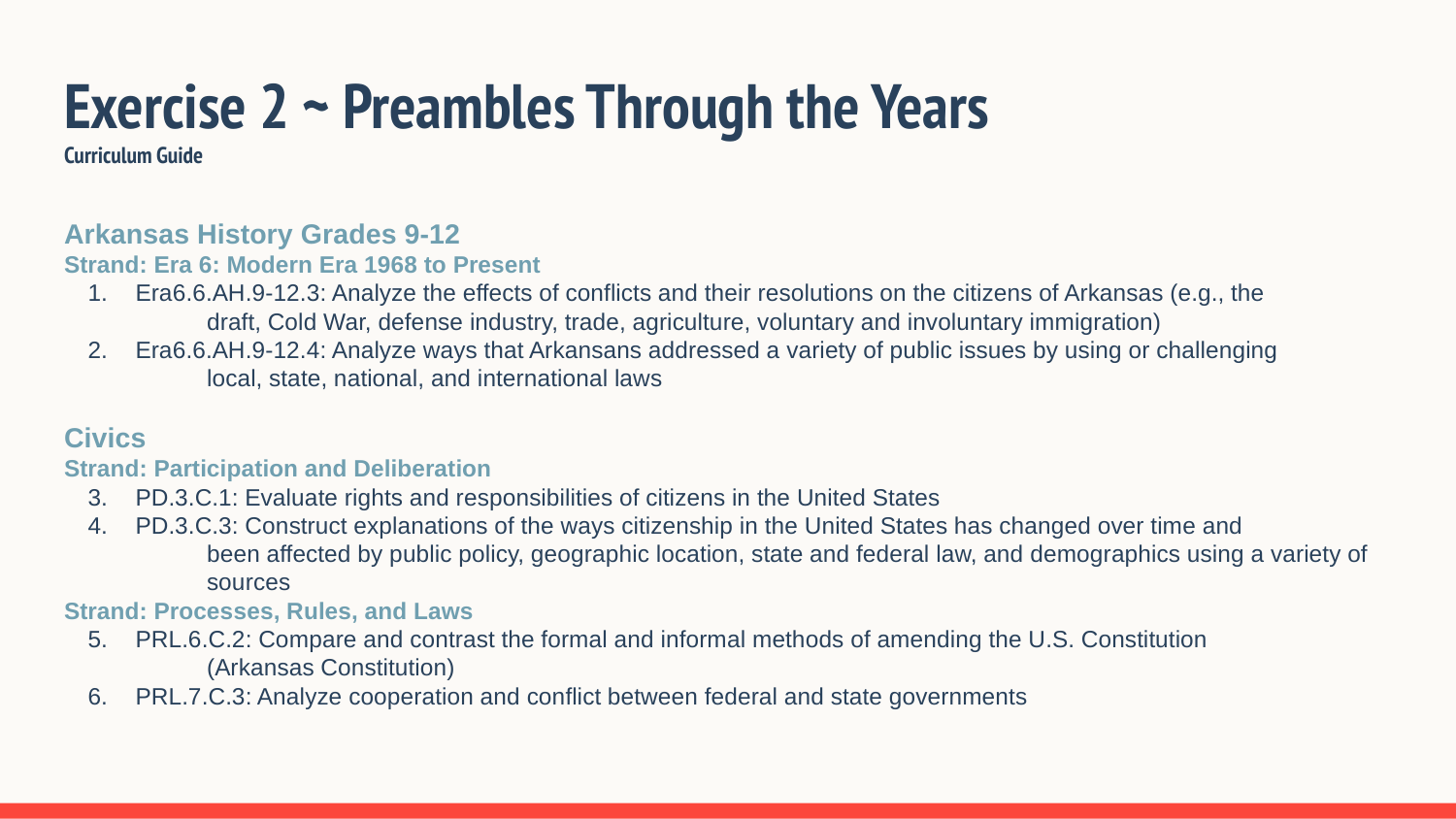

# Exercise 2 ~ Preambles Through the Years
Curriculum Guide

Arkansas History Grades 9-12
Strand: Era 6: Modern Era 1968 to Present
Era6.6.AH.9-12.3: Analyze the effects of conflicts and their resolutions on the citizens of Arkansas (e.g., the
draft, Cold War, defense industry, trade, agriculture, voluntary and involuntary immigration)
Era6.6.AH.9-12.4: Analyze ways that Arkansans addressed a variety of public issues by using or challenging
local, state, national, and international laws

Civics
Strand: Participation and Deliberation
PD.3.C.1: Evaluate rights and responsibilities of citizens in the United States
PD.3.C.3: Construct explanations of the ways citizenship in the United States has changed over time and
been affected by public policy, geographic location, state and federal law, and demographics using a variety of sources
Strand: Processes, Rules, and Laws
PRL.6.C.2: Compare and contrast the formal and informal methods of amending the U.S. Constitution
(Arkansas Constitution)
PRL.7.C.3: Analyze cooperation and conflict between federal and state governments